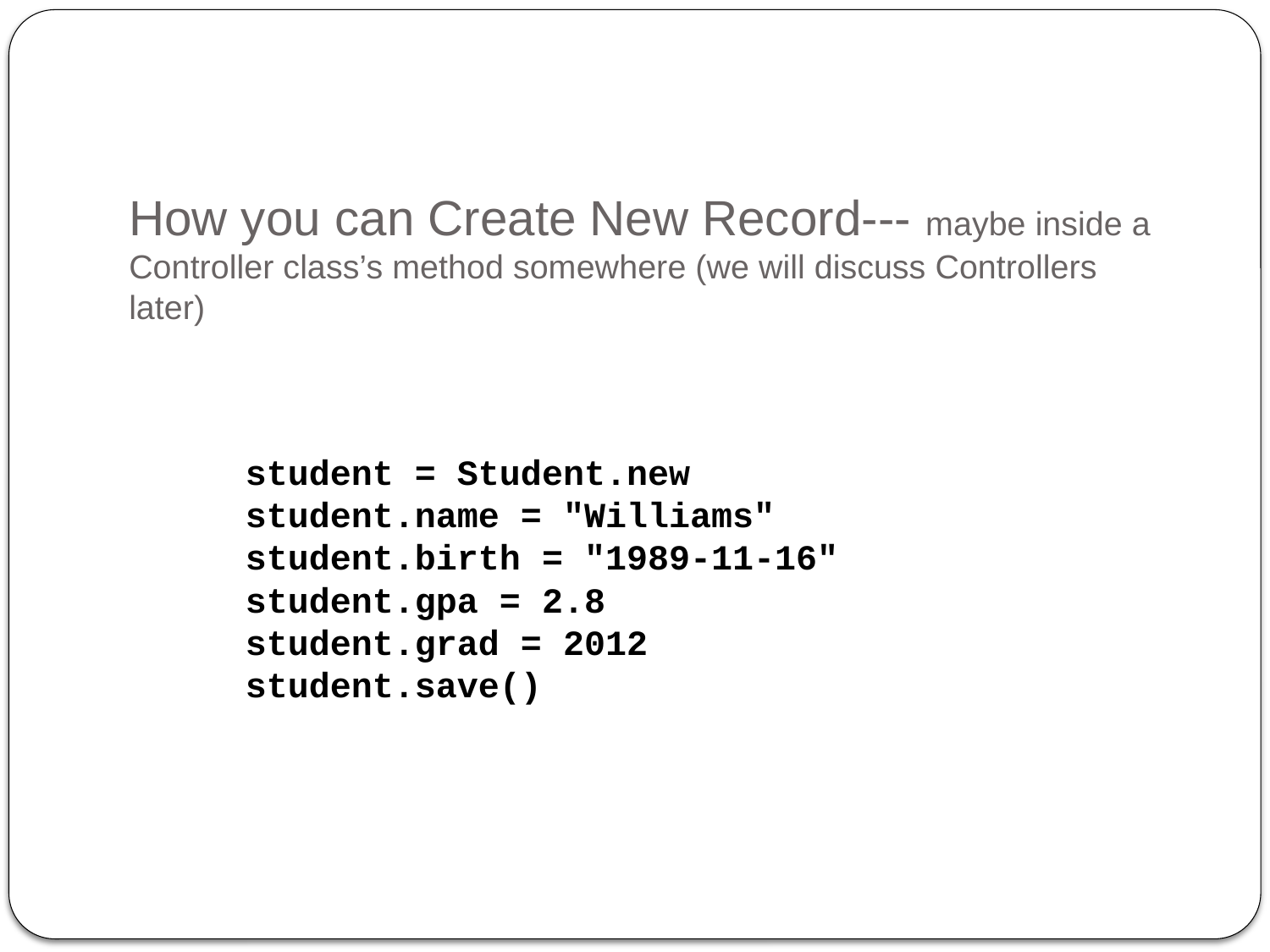

# How you can Create New Record--- maybe inside a Controller class’s method somewhere (we will discuss Controllers later)
student = Student.new
student.name = "Williams"
student.birth = "1989-11-16"
student.gpa = 2.8
student.grad = 2012
student.save()